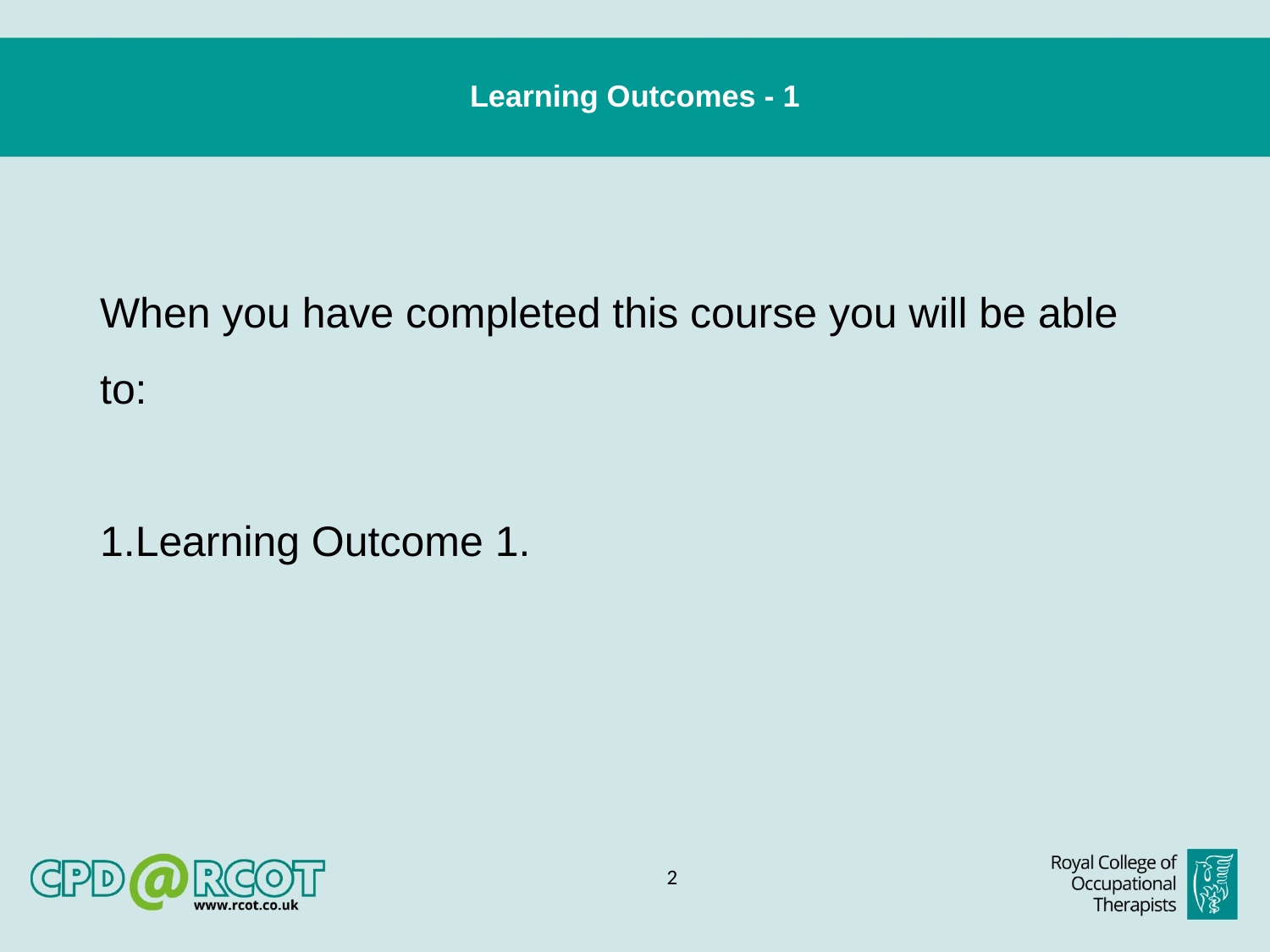

# Learning Outcomes - 1
When you have completed this course you will be able to:

Learning Outcome 1.